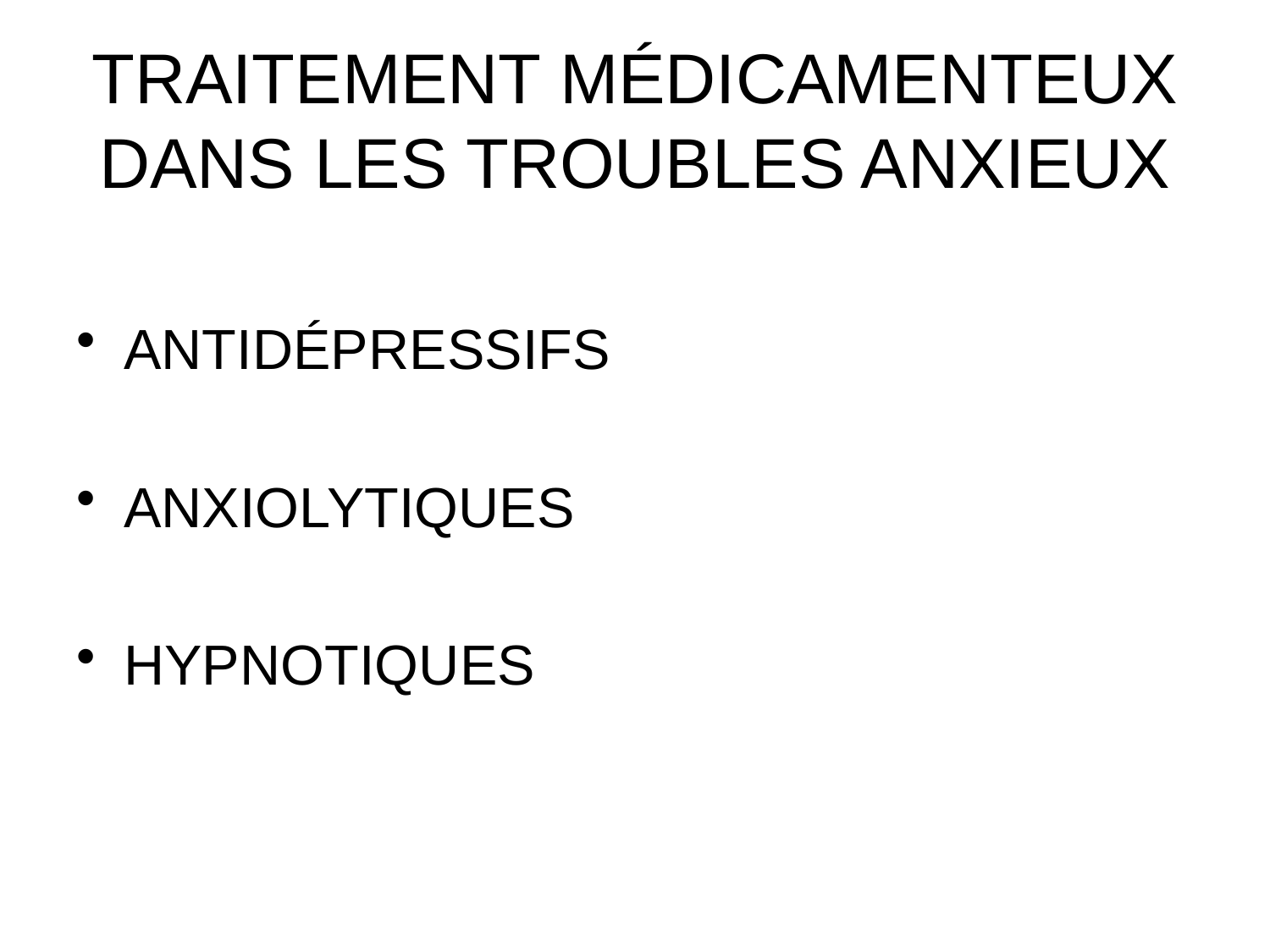

# TRAITEMENT MÉDICAMENTEUX DANS LES TROUBLES ANXIEUX
ANTIDÉPRESSIFS

ANXIOLYTIQUES

HYPNOTIQUES